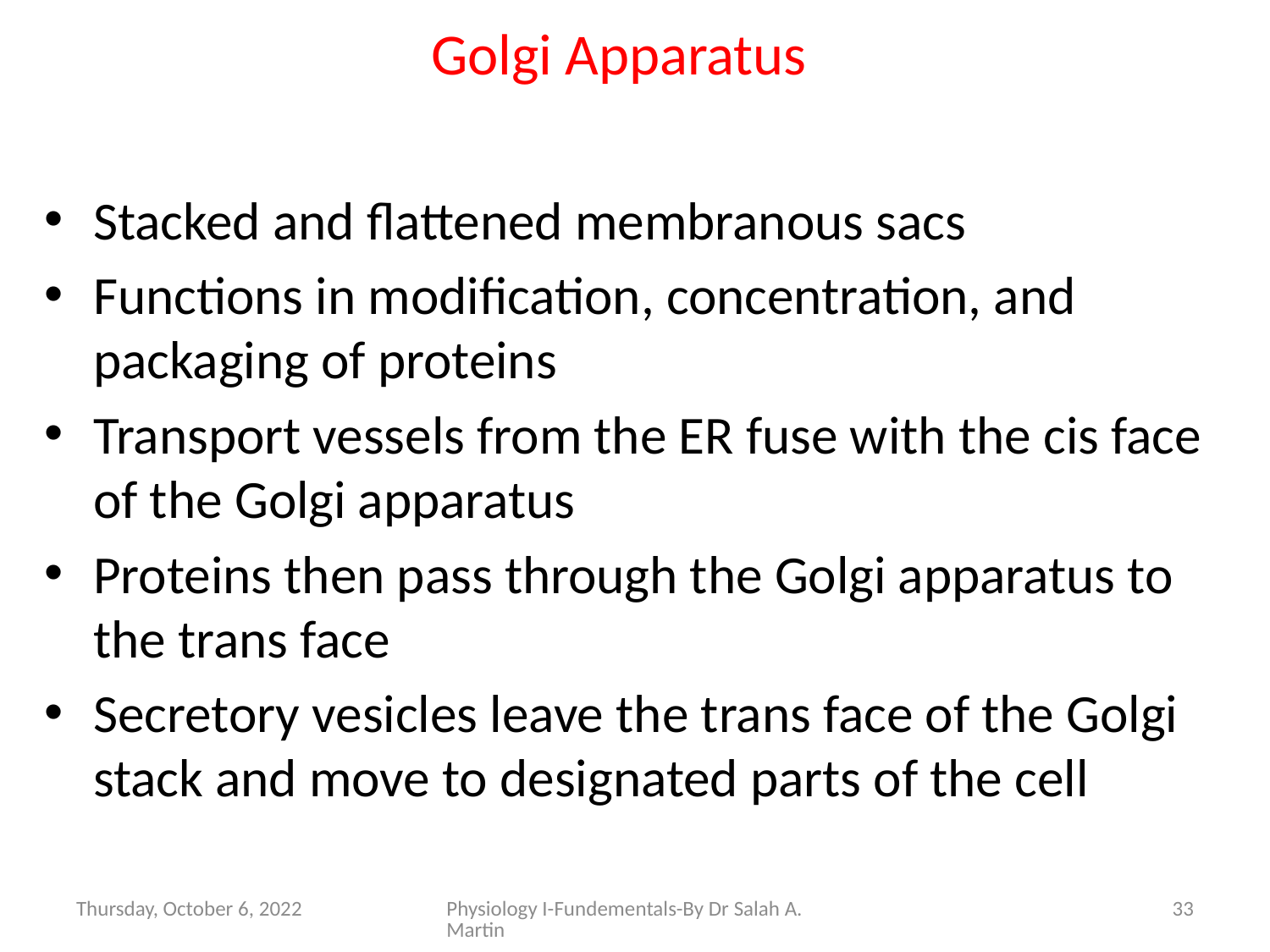

# Golgi Apparatus
Stacked and flattened membranous sacs
Functions in modification, concentration, and packaging of proteins
Transport vessels from the ER fuse with the cis face of the Golgi apparatus
Proteins then pass through the Golgi apparatus to the trans face
Secretory vesicles leave the trans face of the Golgi stack and move to designated parts of the cell
Thursday, October 6, 2022
Physiology I-Fundementals-By Dr Salah A. Martin
33